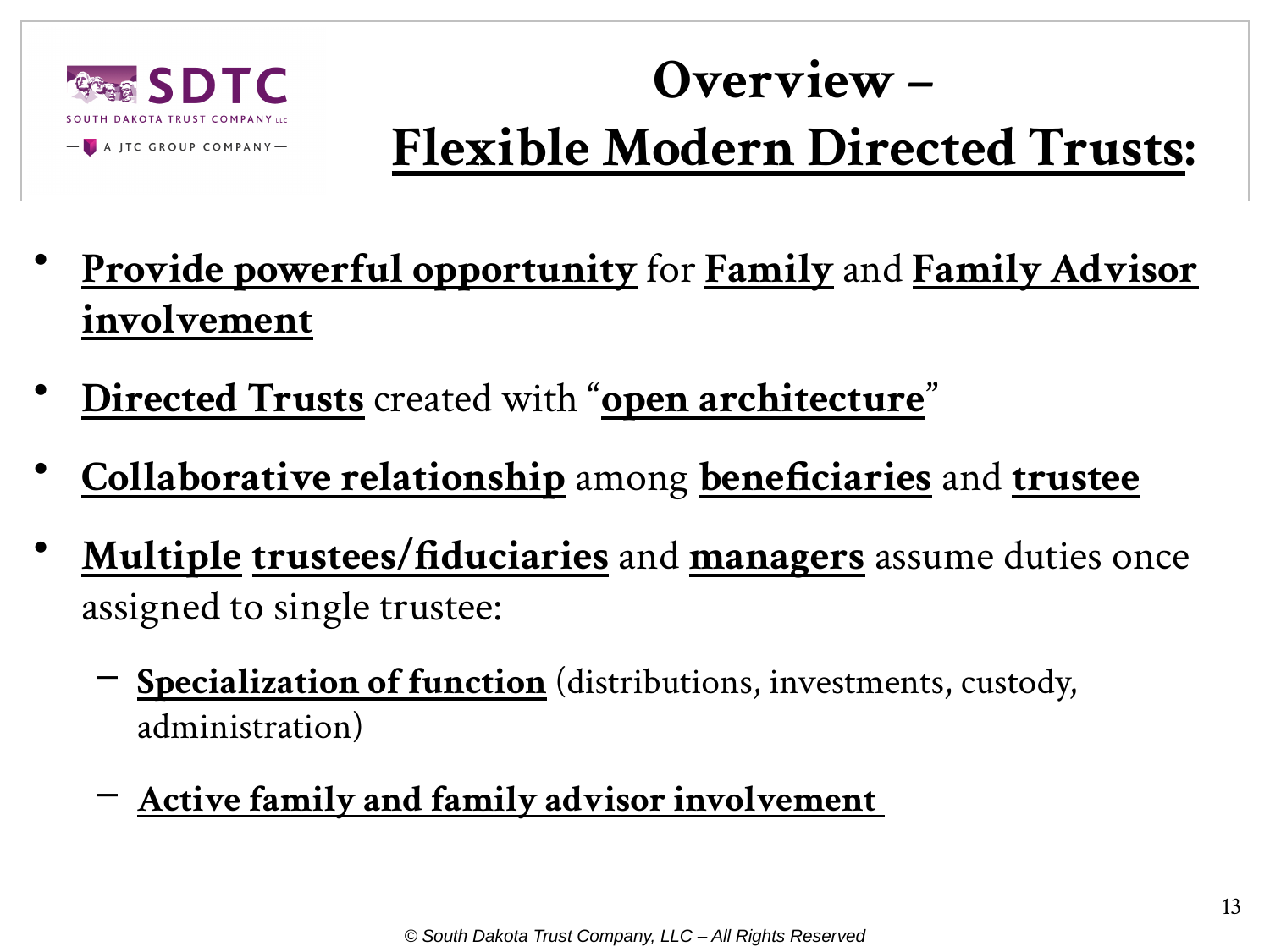

# Overview – Flexible Modern Directed Trusts:

Provide powerful opportunity for Family and Family Advisor involvement
Directed Trusts created with “open architecture”
Collaborative relationship among beneficiaries and trustee
Multiple trustees/fiduciaries and managers assume duties once assigned to single trustee:
Specialization of function (distributions, investments, custody, administration)
Active family and family advisor involvement
13